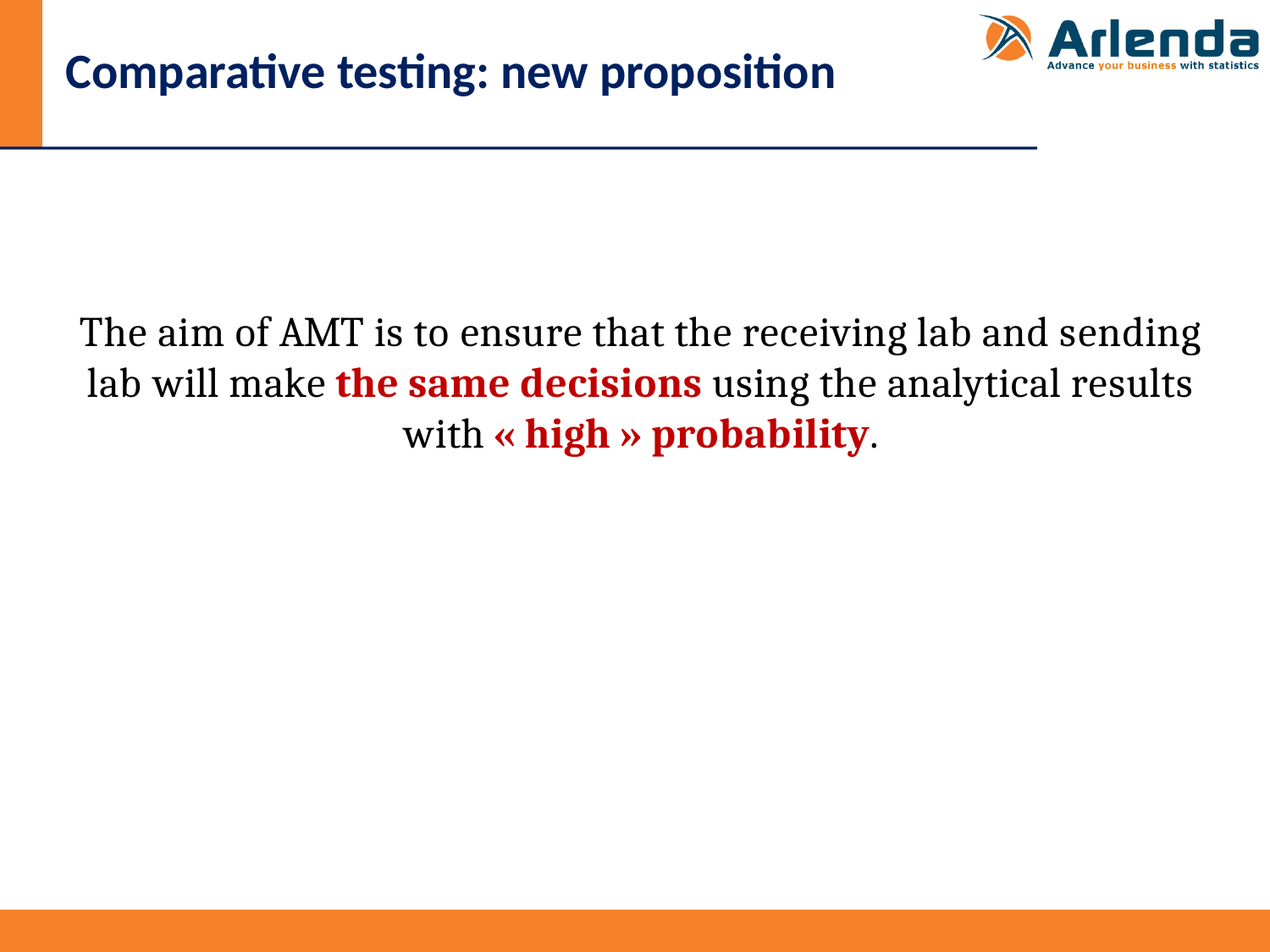

# Comparative testing: new proposition

The aim of AMT is to ensure that the receiving lab and sending lab will make the same decisions using the analytical results with « high » probability.